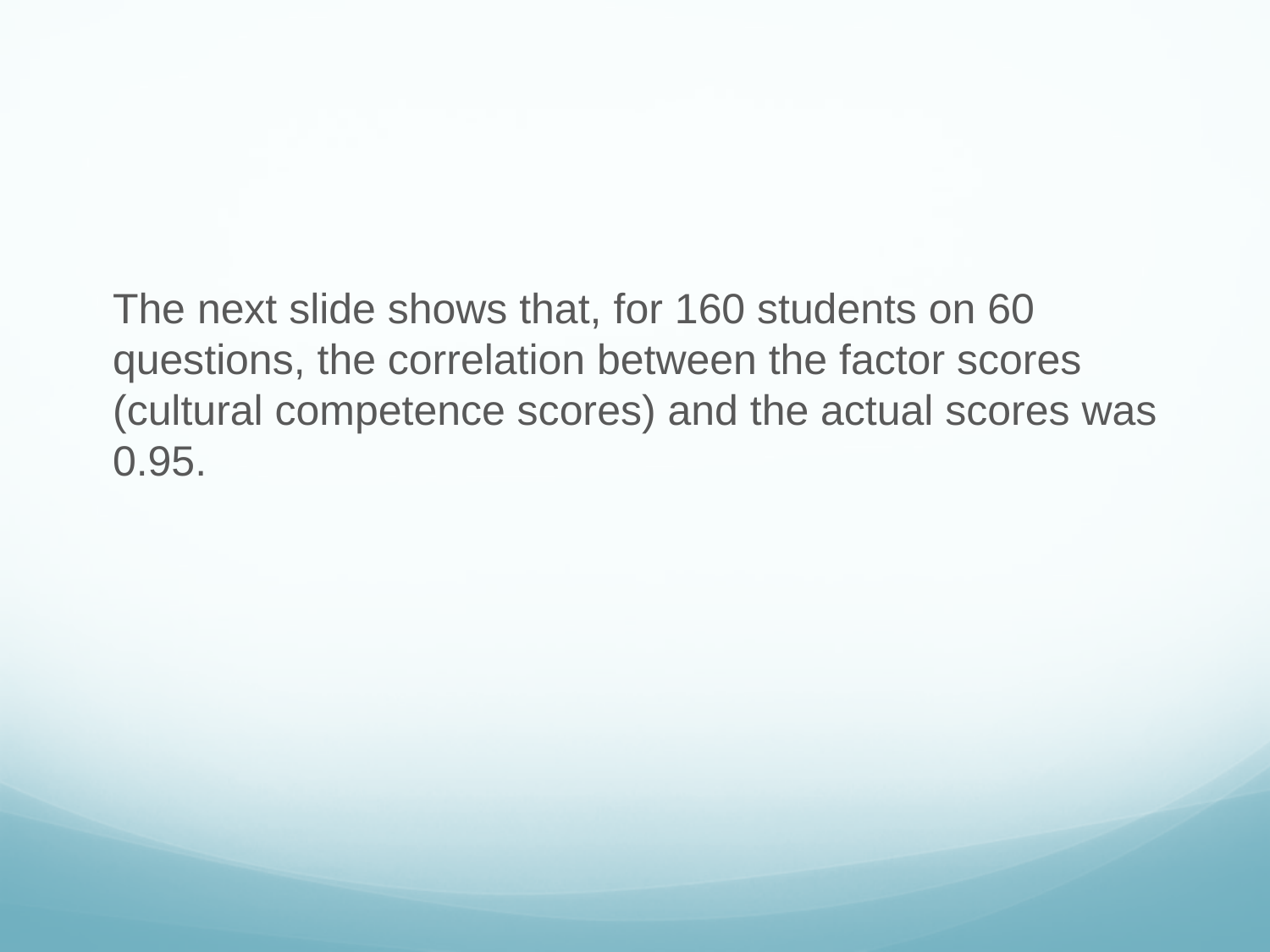

#
The next slide shows that, for 160 students on 60 questions, the correlation between the factor scores (cultural competence scores) and the actual scores was 0.95.